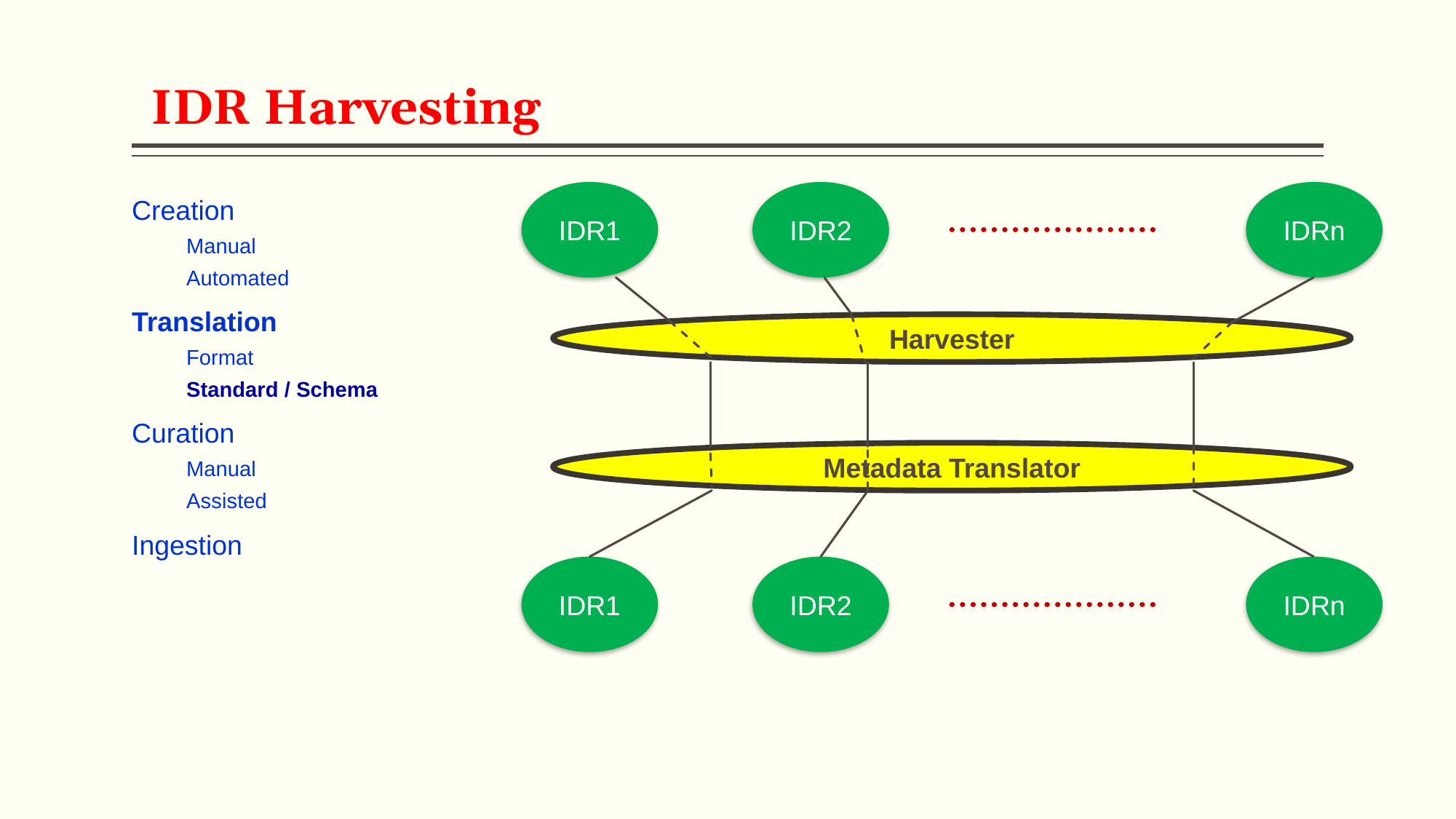

IDR Harvesting
IDR1
IDR2
IDRn
Harvester
Metadata Translator
IDR1
IDR2
IDRn
Creation
Manual
Automated
Translation
Format
Standard / Schema
Curation
Manual
Assisted
Ingestion